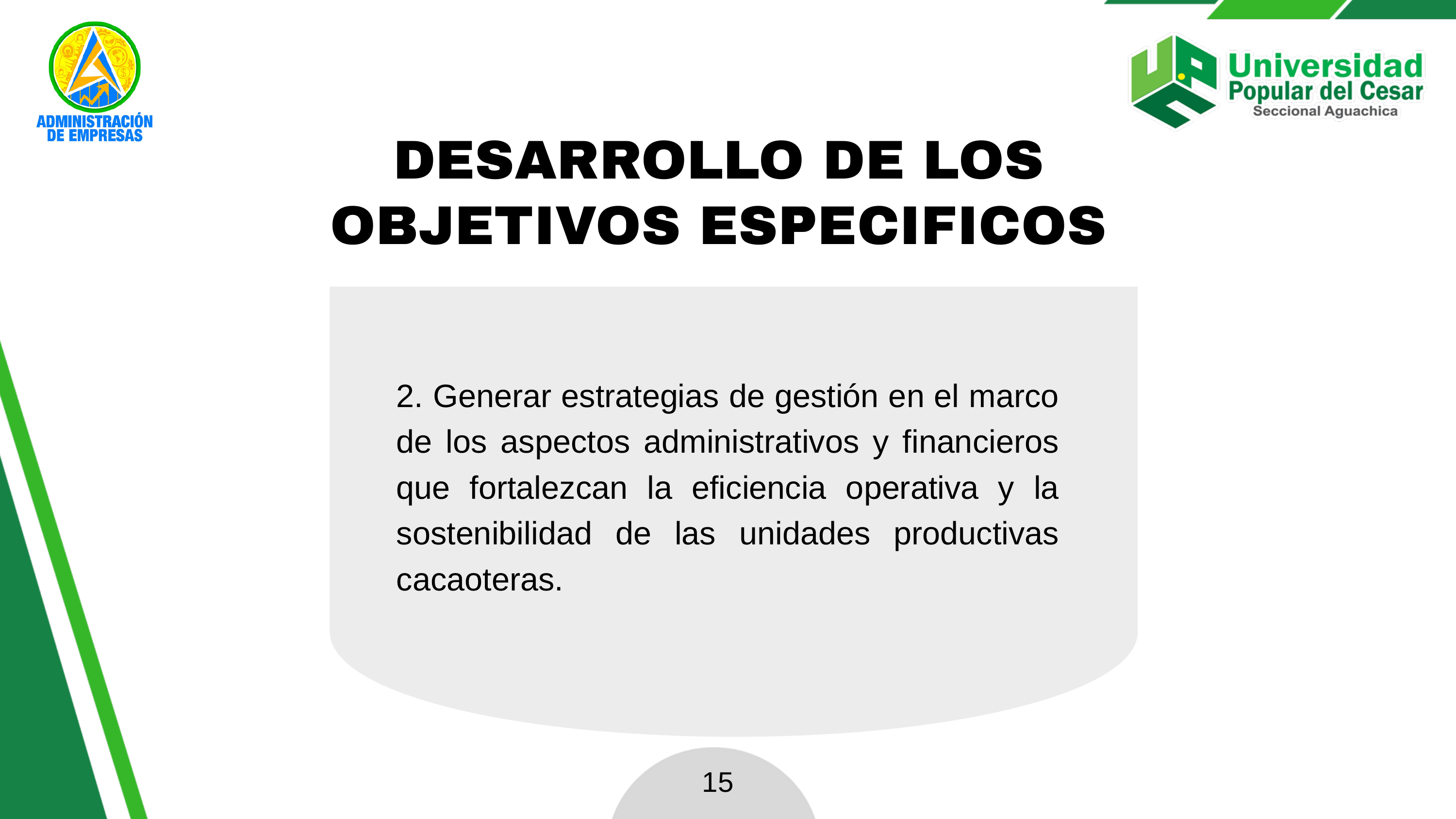

DESARROLLO DE LOS OBJETIVOS ESPECIFICOS

2. Generar estrategias de gestión en el marco de los aspectos administrativos y financieros que fortalezcan la eficiencia operativa y la sostenibilidad de las unidades productivas cacaoteras.

15